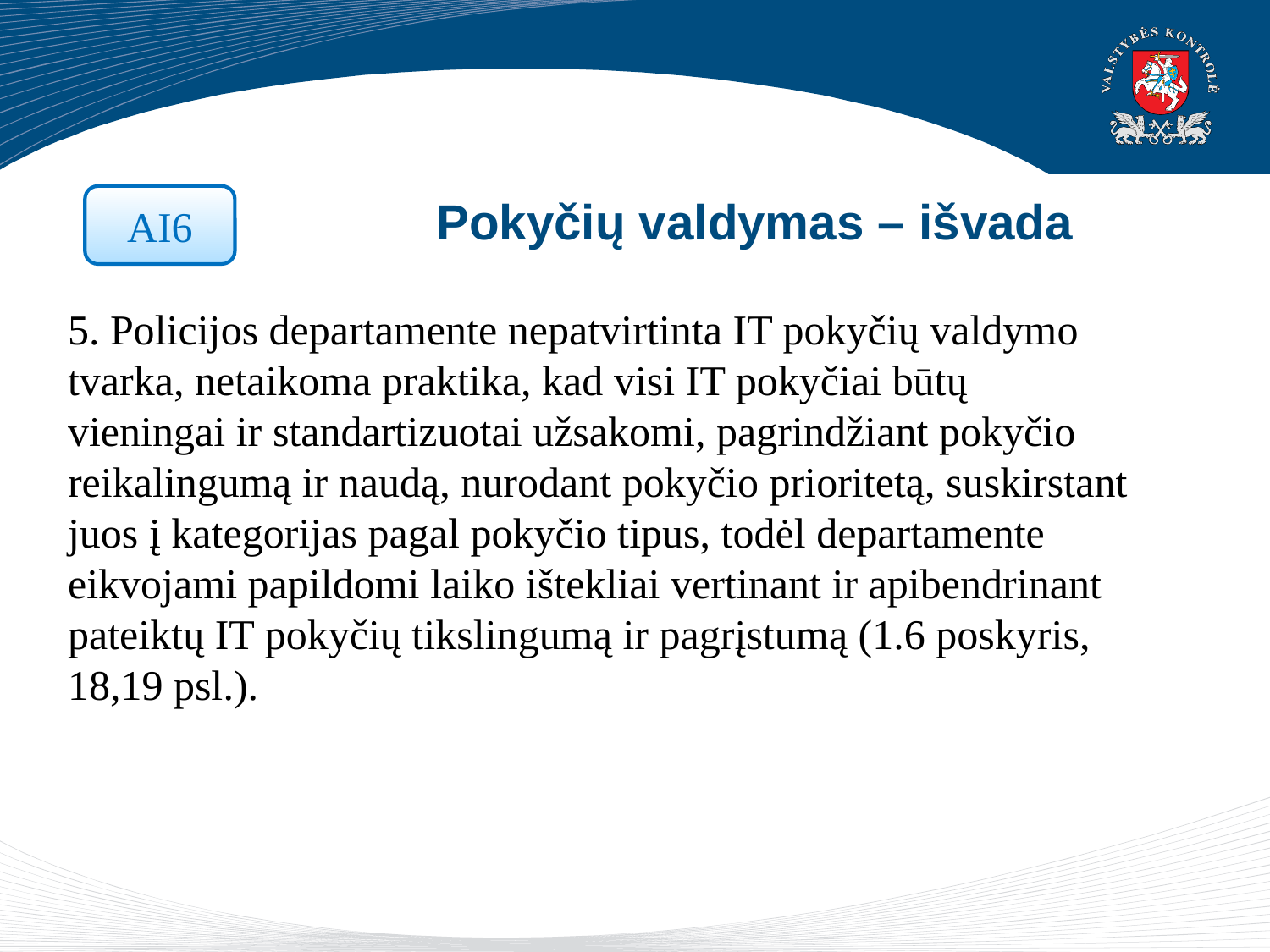

# Pokyčių valdymas – išvada
AI6
5. Policijos departamente nepatvirtinta IT pokyčių valdymo tvarka, netaikoma praktika, kad visi IT pokyčiai būtų vieningai ir standartizuotai užsakomi, pagrindžiant pokyčio reikalingumą ir naudą, nurodant pokyčio prioritetą, suskirstant juos į kategorijas pagal pokyčio tipus, todėl departamente eikvojami papildomi laiko ištekliai vertinant ir apibendrinant pateiktų IT pokyčių tikslingumą ir pagrįstumą (1.6 poskyris, 18,19 psl.).